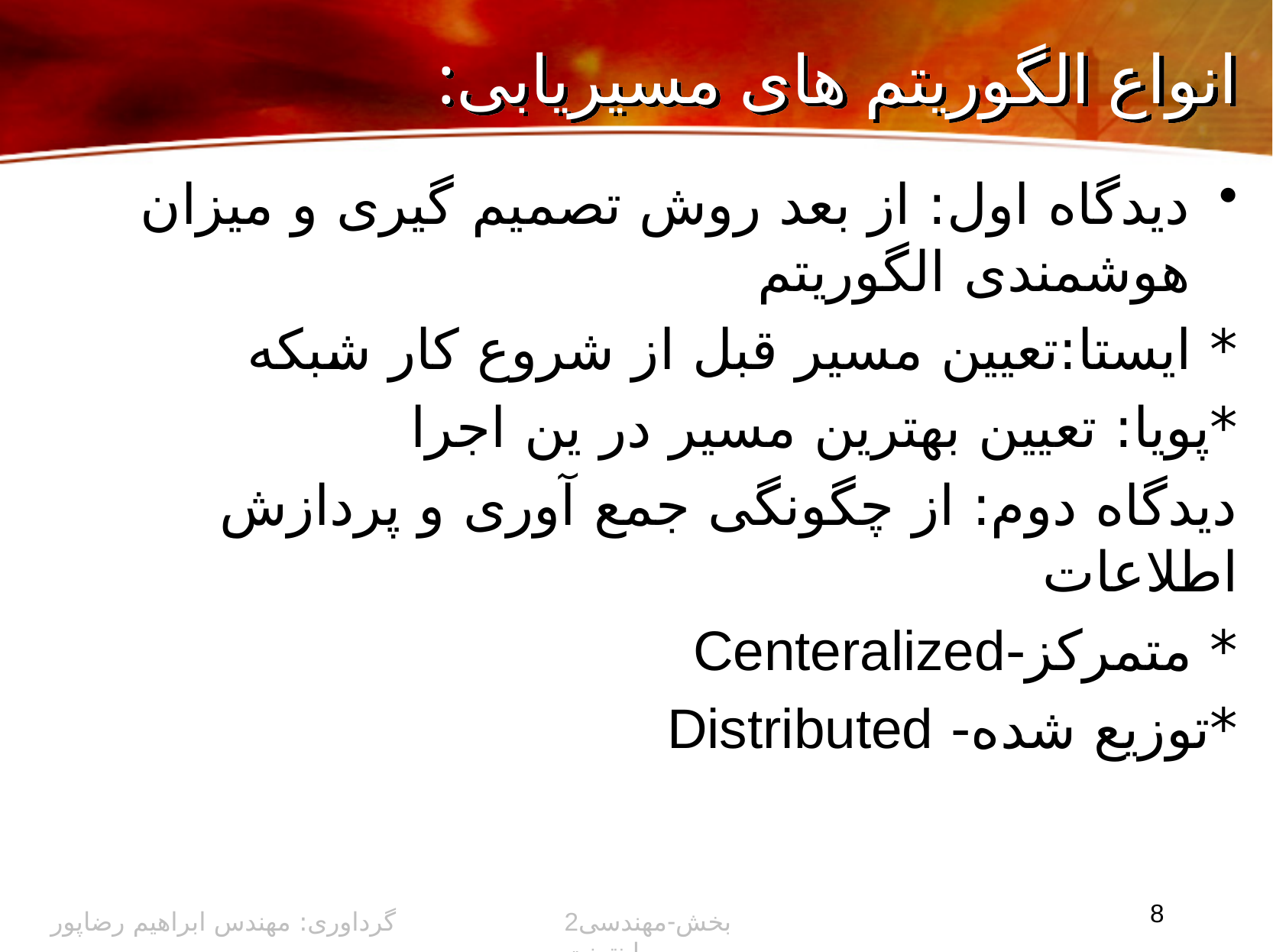

# انواع الگوریتم های مسیریابی:
دیدگاه اول: از بعد روش تصمیم گیری و میزان هوشمندی الگوریتم
	* ایستا:تعیین مسیر قبل از شروع کار شبکه
	*پویا: تعیین بهترین مسیر در ین اجرا
دیدگاه دوم: از چگونگی جمع آوری و پردازش اطلاعات
	* متمرکز-Centeralized
	*توزیع شده- Distributed

8
گرداوری: مهندس ابراهیم رضاپور
2بخش-مهندسی اینترنت